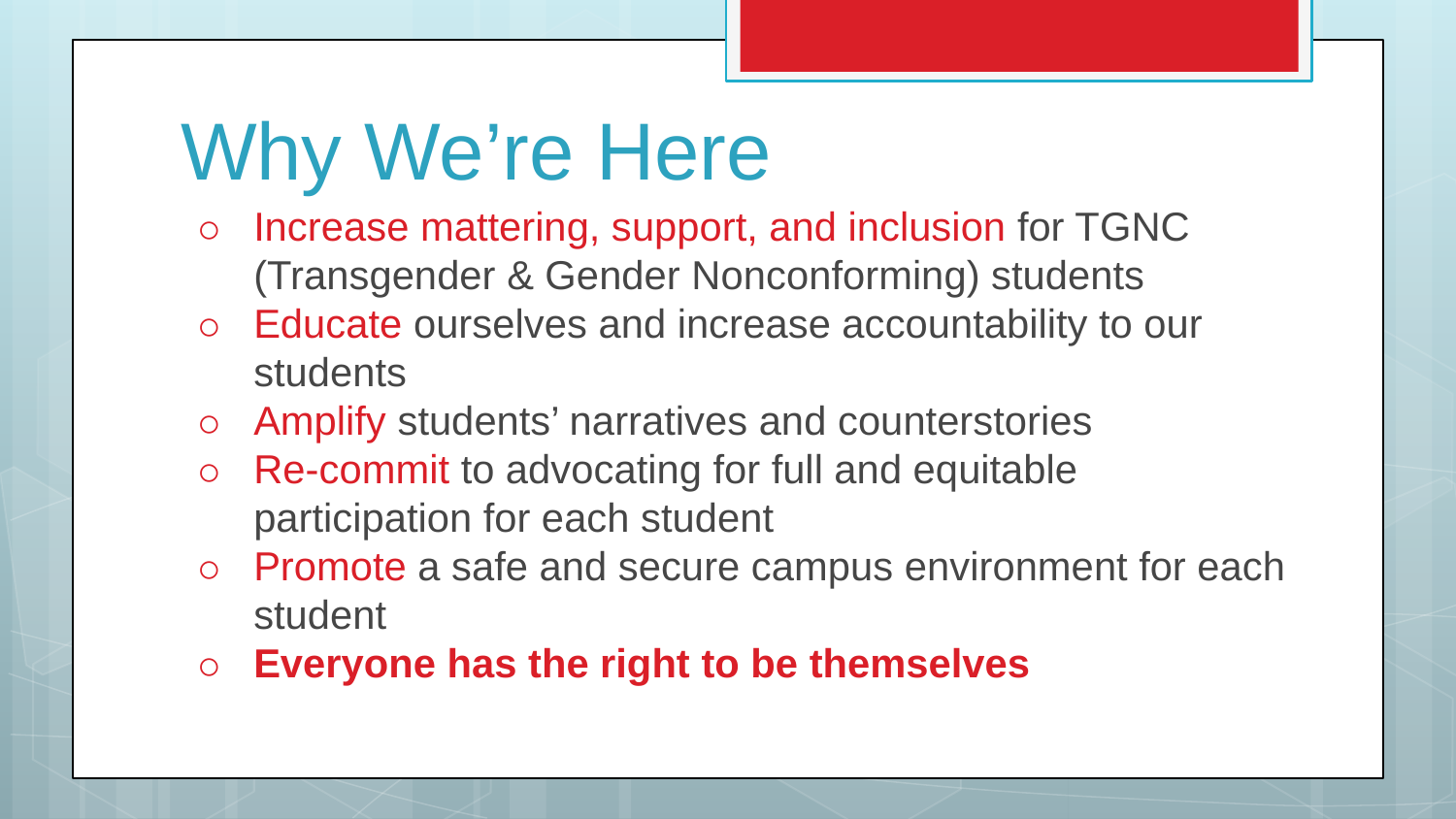

# Why We’re Here
Increase mattering, support, and inclusion for TGNC (Transgender & Gender Nonconforming) students
Educate ourselves and increase accountability to our students
Amplify students’ narratives and counterstories
Re-commit to advocating for full and equitable participation for each student
Promote a safe and secure campus environment for each student
Everyone has the right to be themselves